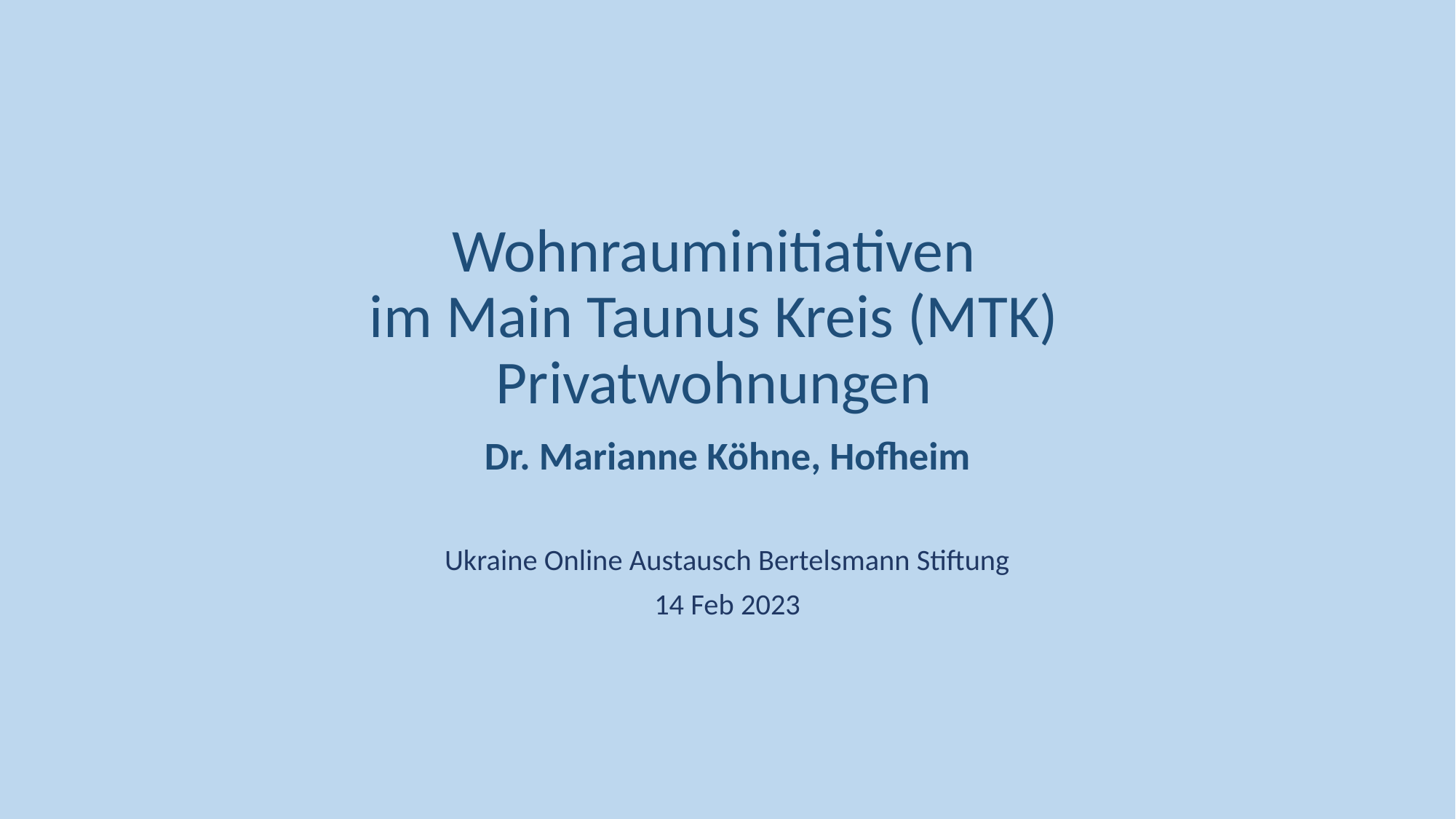

# Wohnrauminitiativen im Main Taunus Kreis (MTK) Privatwohnungen
Dr. Marianne Köhne, Hofheim

Ukraine Online Austausch Bertelsmann Stiftung
14 Feb 2023